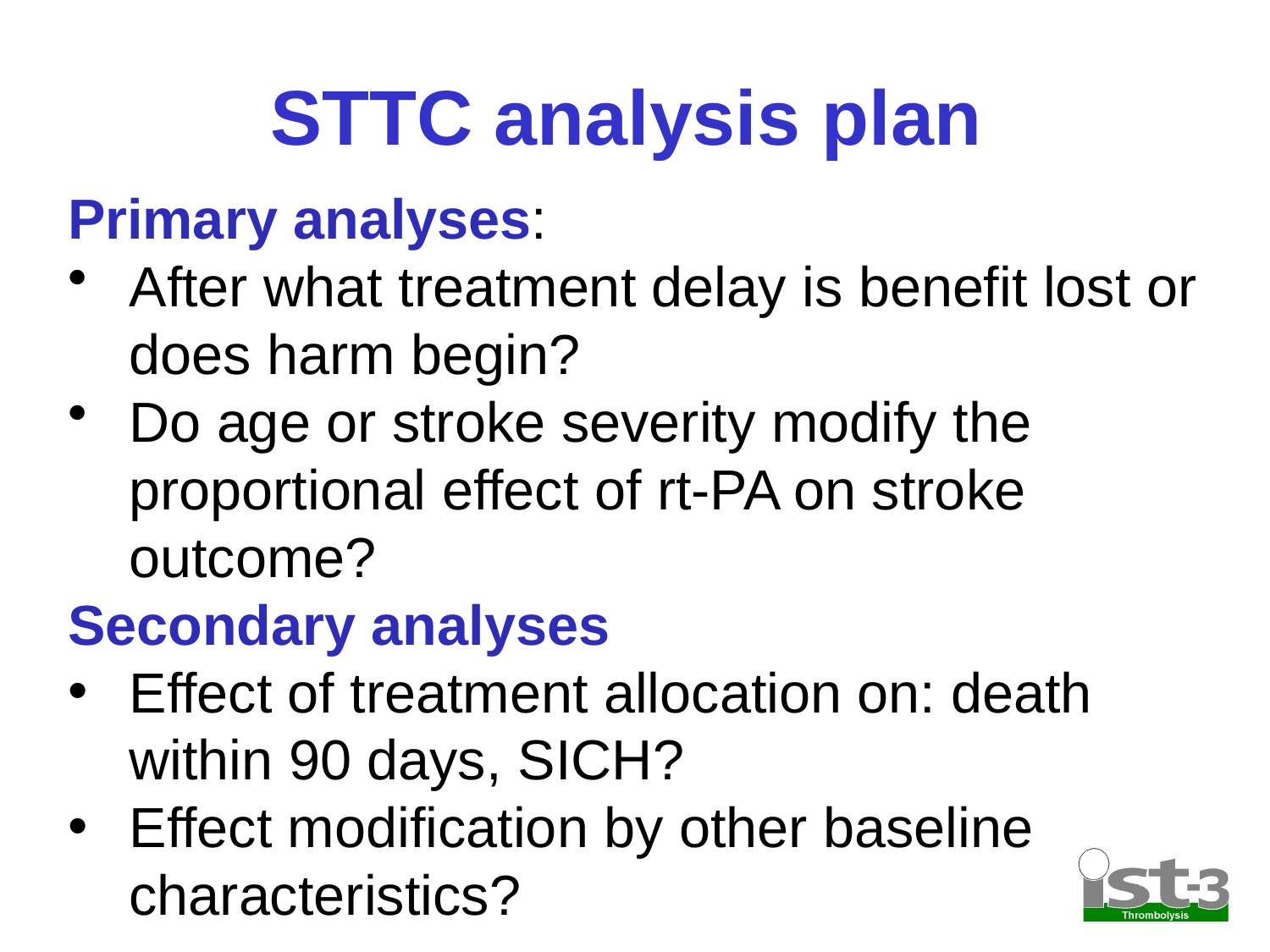

# STTC analysis plan
Primary analyses:
After what treatment delay is benefit lost or does harm begin?
Do age or stroke severity modify the proportional effect of rt-PA on stroke outcome?
Secondary analyses
Effect of treatment allocation on: death within 90 days, SICH?
Effect modification by other baseline characteristics?